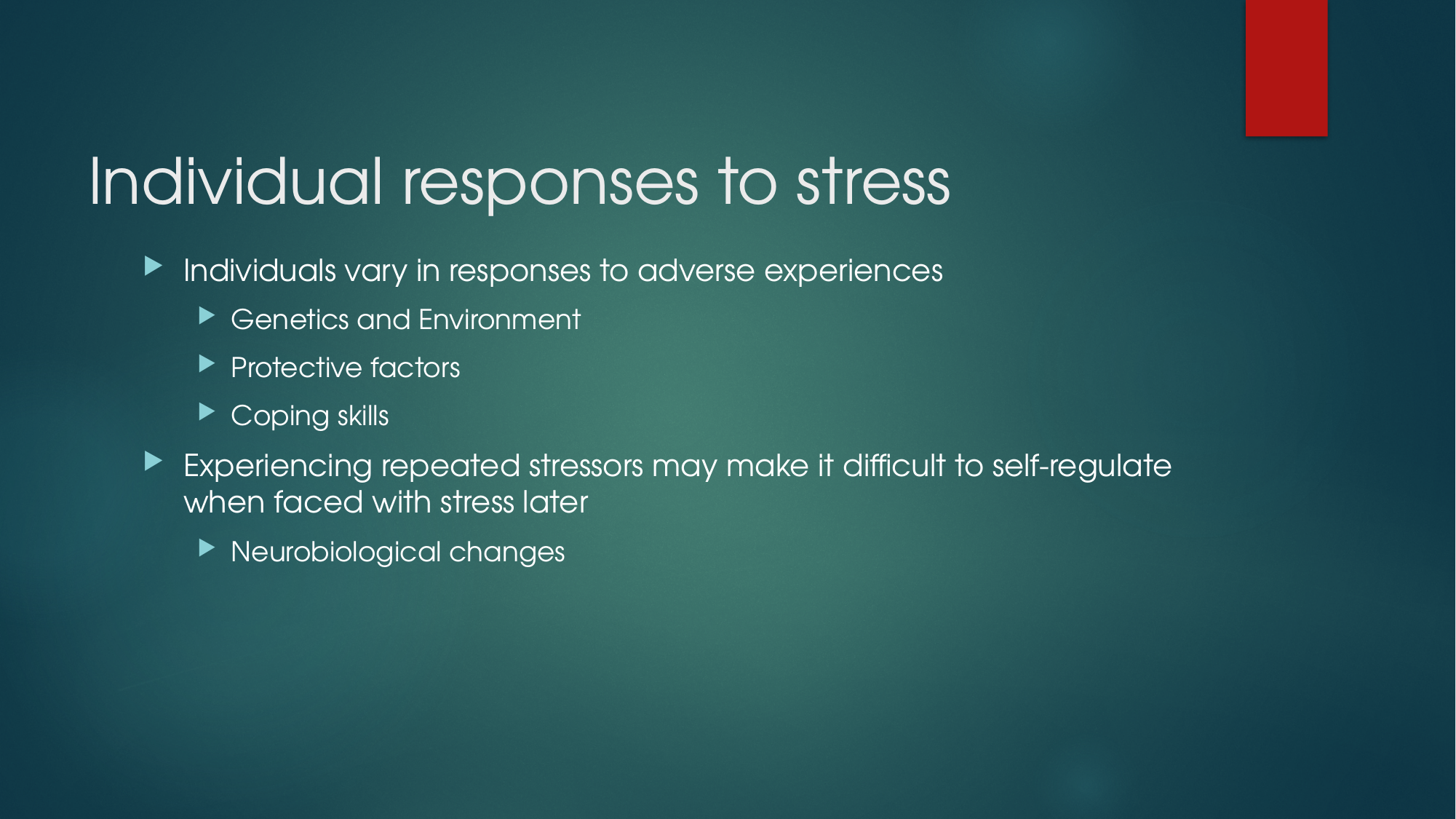

# Individual responses to stress
Individuals vary in responses to adverse experiences
Genetics and Environment
Protective factors
Coping skills
Experiencing repeated stressors may make it difficult to self-regulate when faced with stress later
Neurobiological changes